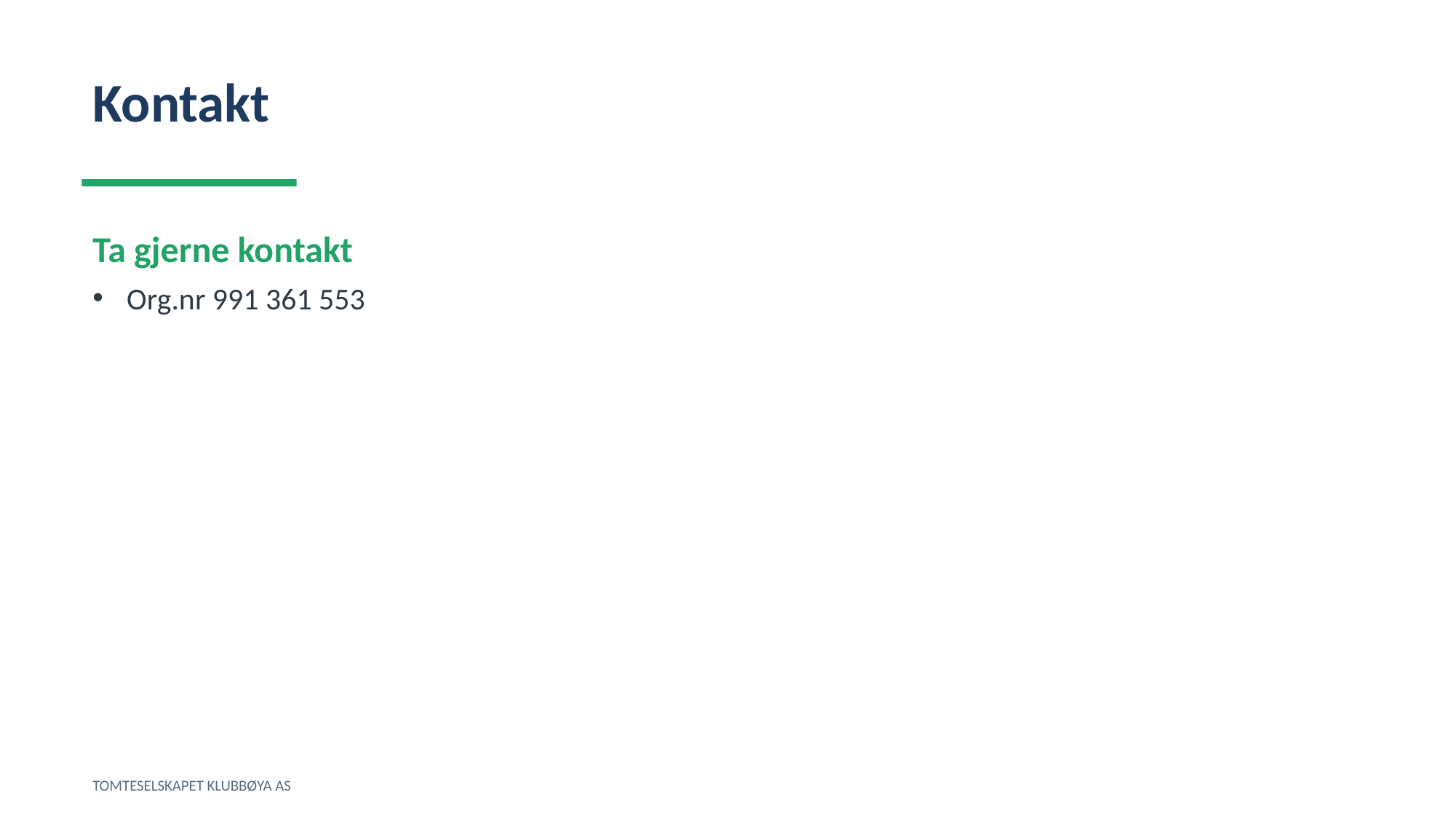

Kontakt

Ta gjerne kontakt
Org.nr 991 361 553
TOMTESELSKAPET KLUBBØYA AS